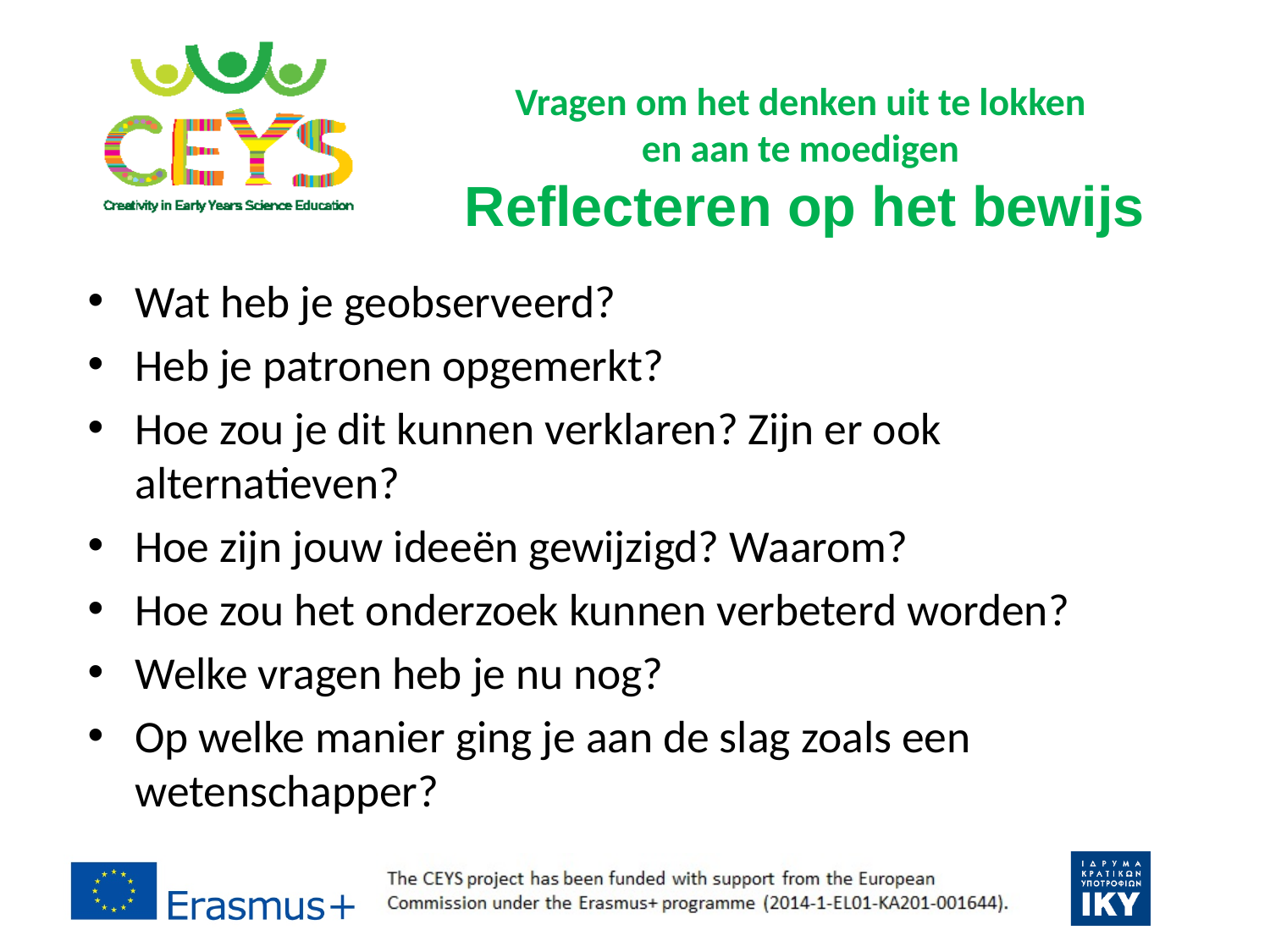

Vragen om het denken uit te lokken
en aan te moedigen
Reflecteren op het bewijs
Wat heb je geobserveerd?
Heb je patronen opgemerkt?
Hoe zou je dit kunnen verklaren? Zijn er ook alternatieven?
Hoe zijn jouw ideeën gewijzigd? Waarom?
Hoe zou het onderzoek kunnen verbeterd worden?
Welke vragen heb je nu nog?
Op welke manier ging je aan de slag zoals een wetenschapper?